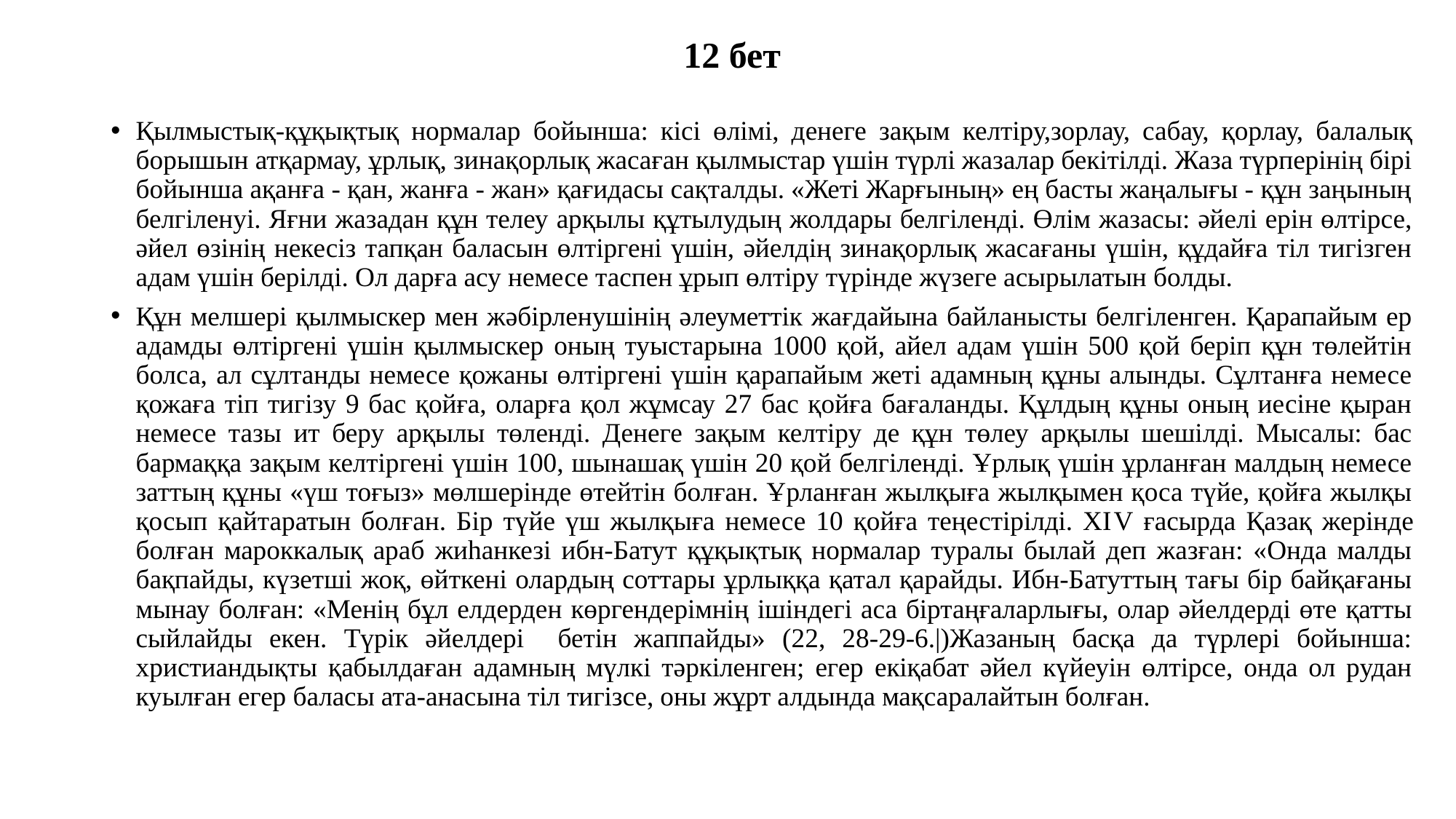

# 12 бет
Қылмыстық-құқықтық нормалар бойынша: кісі өлімі, денеге зақым келтіру,зорлау, сабау, қорлау, балалық борышын атқармау, ұрлық, зинақорлық жасаған қылмыстар үшін түрлі жазалар бекітілді. Жаза түрперінің бірі бойынша ақанға - қан, жанға - жан» қағидасы сақталды. «Жеті Жарғының» ең басты жаңалығы - құн заңының белгіленуі. Яғни жазадан құн телеу арқылы құтылудың жолдары белгіленді. Өлім жазасы: әйелі ерін өлтірсе, әйел өзінің некесіз тапқан баласын өлтіргені үшін, әйелдің зинақорлық жасағаны үшін, құдайға тіл тигізген адам үшін берілді. Ол дарға асу немесе таспен ұрып өлтіру түрінде жүзеге асырылатын болды.
Құн мелшері қылмыскер мен жәбірленушінің әлеуметтік жағдайына байланысты белгіленген. Қарапайым ер адамды өлтіргені үшін қылмыскер оның туыстарына 1000 қой, айел адам үшін 500 қой беріп құн төлейтін болса, ал сұлтанды немесе қожаны өлтіргені үшін қарапайым жеті адамның құны алынды. Сұлтанға немесе қожаға тіп тигізу 9 бас қойға, оларға қол жұмсау 27 бас қойға бағаланды. Құлдың құны оның иесіне қыран немесе тазы ит беру арқылы төленді. Денеге зақым келтіру де құн төлеу арқылы шешілді. Мысалы: бас бармаққа зақым келтіргені үшін 100, шынашақ үшін 20 қой белгіленді. Ұрлық үшін ұрланған малдың немесе заттың құны «үш тоғыз» мөлшерінде өтейтін болған. Ұрланған жылқыға жылқымен қоса түйе, қойға жылқы қосып қайтаратын болған. Бір түйе үш жылқыға немесе 10 қойға теңестірілді. ХІV ғасырда Қазақ жерінде болған мароккалық араб жиһанкезі ибн-Батут құқықтық нормалар туралы былай деп жазған: «Онда малды бақпайды, күзетші жоқ, өйткені олардың соттары ұрлыққа қатал қарайды. Ибн-Батуттың тағы бір байқағаны мынау болған: «Менің бұл елдерден көргендерімнің ішіндегі аса біртаңғаларлығы, олар әйелдерді өте қатты сыйлайды екен. Түрік әйелдері  бетін жаппайды» (22, 28-29-6.|)Жазаның басқа да түрлері бойынша: христиандықты қабылдаған адамның мүлкі тәркіленген; егер екіқабат әйел күйеуін өлтірсе, онда ол рудан куылған егер баласы ата-анасына тіл тигізсе, оны жұрт алдында мақсаралайтын болған.